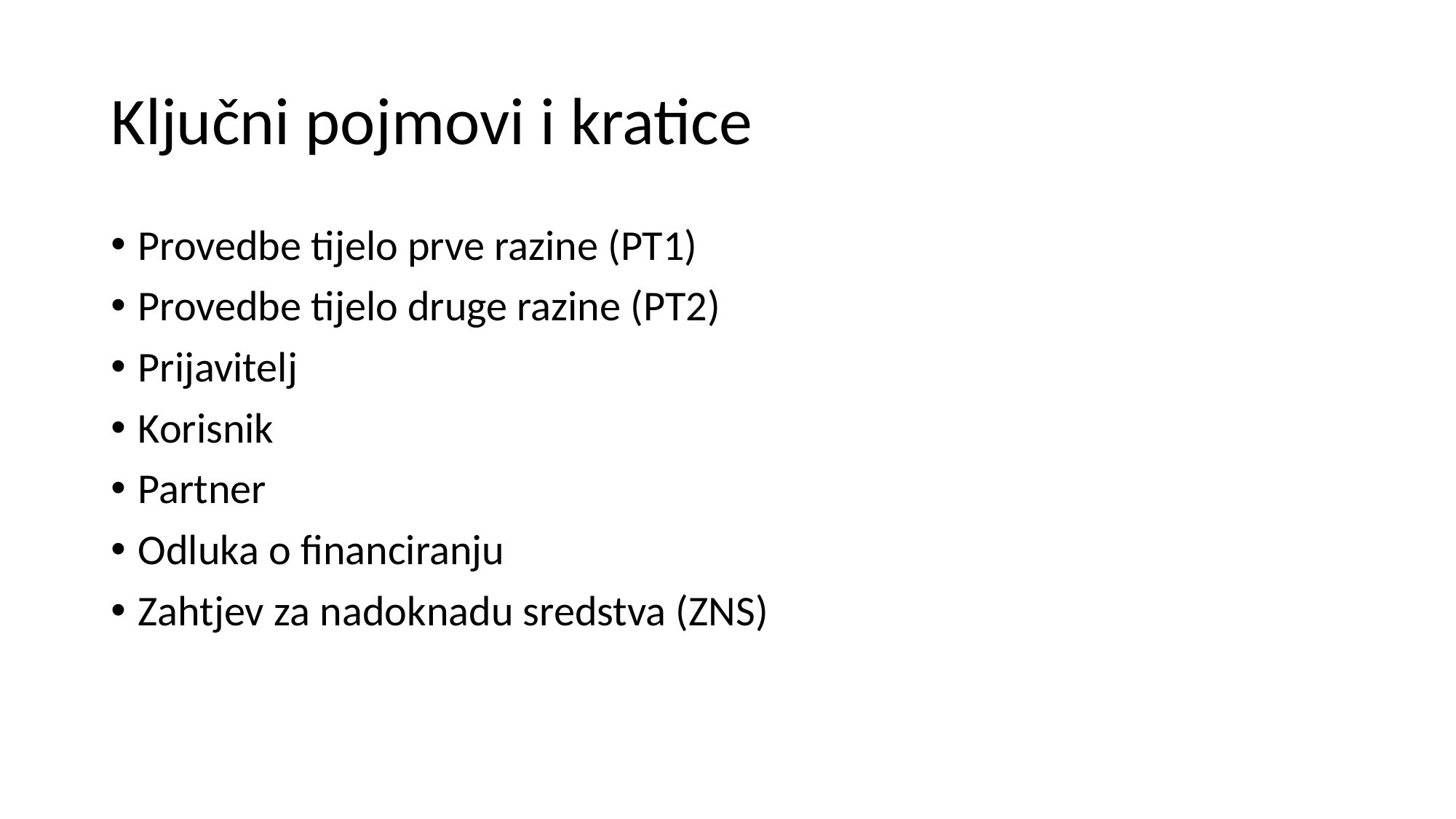

# Ključni pojmovi i kratice
Provedbe tijelo prve razine (PT1)
Provedbe tijelo druge razine (PT2)
Prijavitelj
Korisnik
Partner
Odluka o financiranju
Zahtjev za nadoknadu sredstva (ZNS)